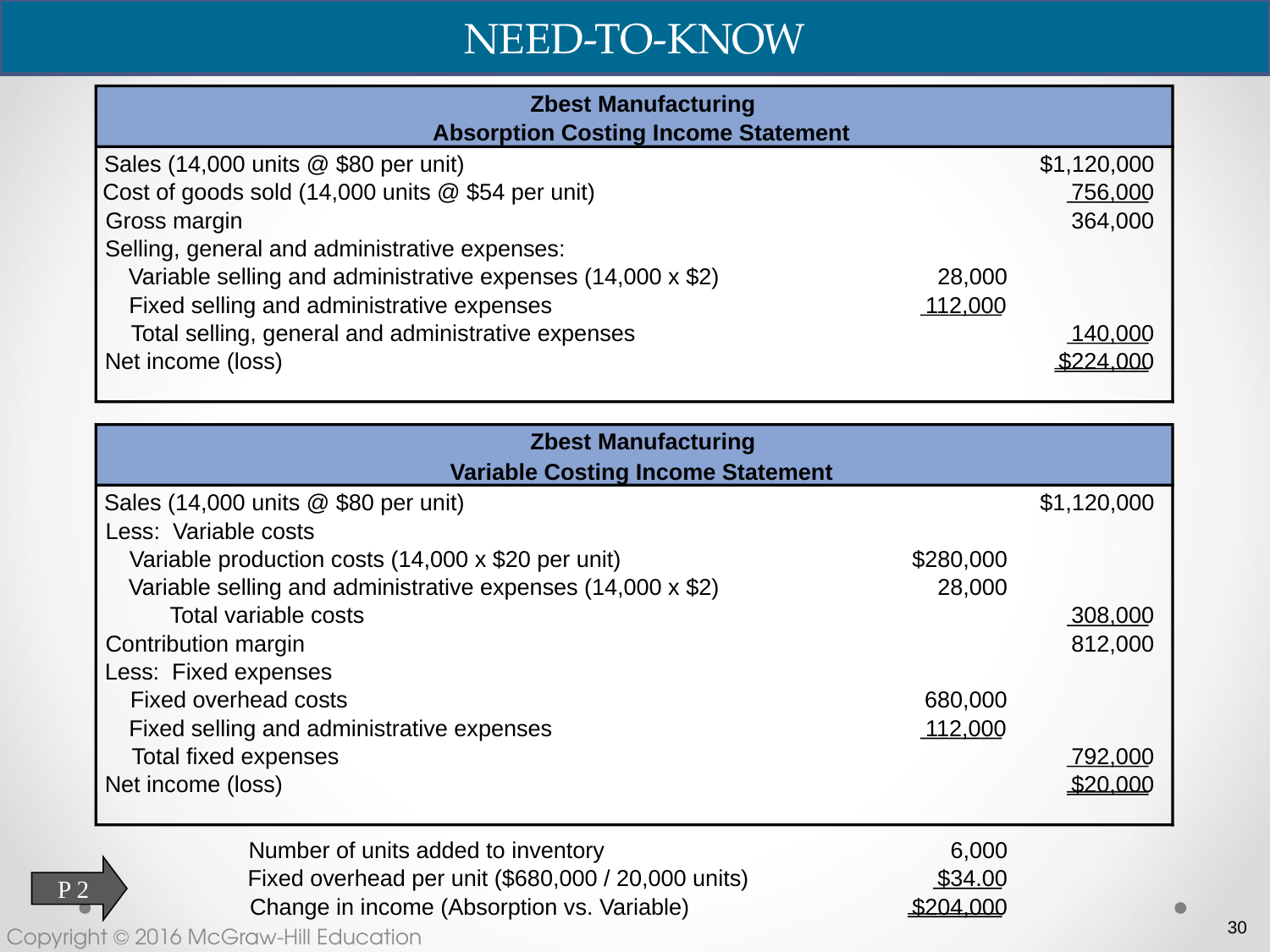

NEED-TO-KNOW

Zbest Manufacturing
Absorption Costing Income Statement

Sales (14,000 units @ $80 per unit)
$1,120,000
Cost of goods sold (14,000 units @ $54 per unit)
756,000

Gross margin
364,000
Selling, general and administrative expenses:
Variable selling and administrative expenses (14,000 x $2)
28,000
Fixed selling and administrative expenses
112,000

Total selling, general and administrative expenses
140,000

Net income (loss)
$224,000

Zbest Manufacturing
Variable Costing Income Statement

Sales (14,000 units @ $80 per unit)
$1,120,000
Less:  Variable costs
Variable production costs (14,000 x $20 per unit)
$280,000
Variable selling and administrative expenses (14,000 x $2)
28,000
Total variable costs
308,000

Contribution margin
812,000
Less:  Fixed expenses
Fixed overhead costs
680,000
Fixed selling and administrative expenses
112,000

Total fixed expenses
792,000

Net income (loss)
$20,000

Number of units added to inventory
6,000
P 2
Fixed overhead per unit ($680,000 / 20,000 units)
$34.00

Change in income (Absorption vs. Variable)
$204,000
30

Copyright © 2016 McGraw-Hill Education